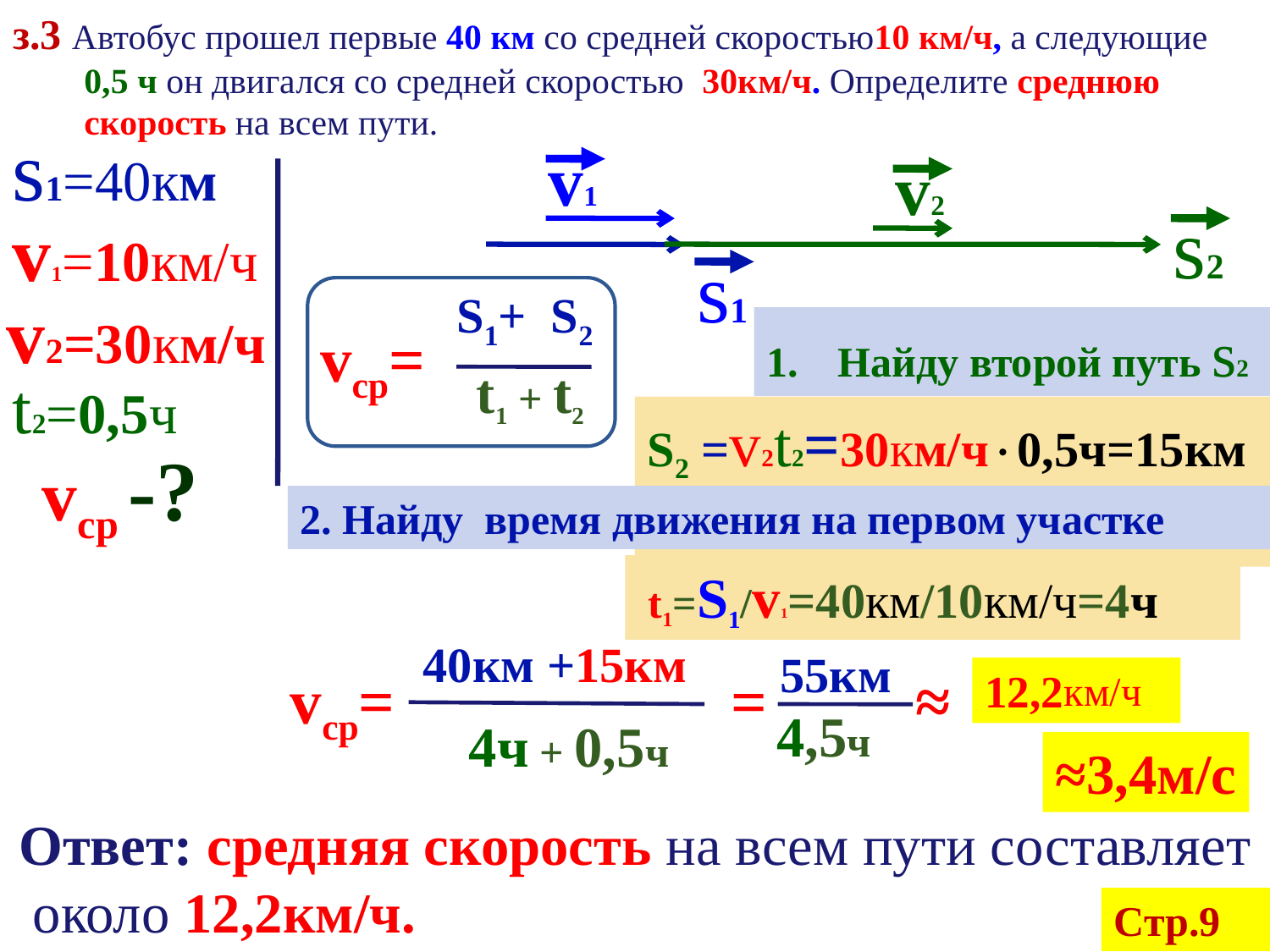

з.3 Автобус прошел первые 40 км со средней скоростью10 км/ч, а следующие 0,5 ч он двигался со средней скоростью  30км/ч. Определите среднюю скорость на всем пути.
v1
v2
s1=40км
s2
s1
v1=10км/ч

S1+  S2
Найду второй путь s2
vср=
v2=30км/ч
t1 + t2
t2=0,5ч
S2 =v2t2=30км/ч⋅0,5ч=15км
vср -?
2. Найду  время движения на первом участке
 t1=S1/v1=40км/10км/ч=4ч
40км +15км
55км
vср=
=
≈
12,2км/ч
4,5ч
4ч + 0,5ч
≈3,4м/с
Ответ: средняя скорость на всем пути составляет
 около 12,2км/ч.
Стр.9